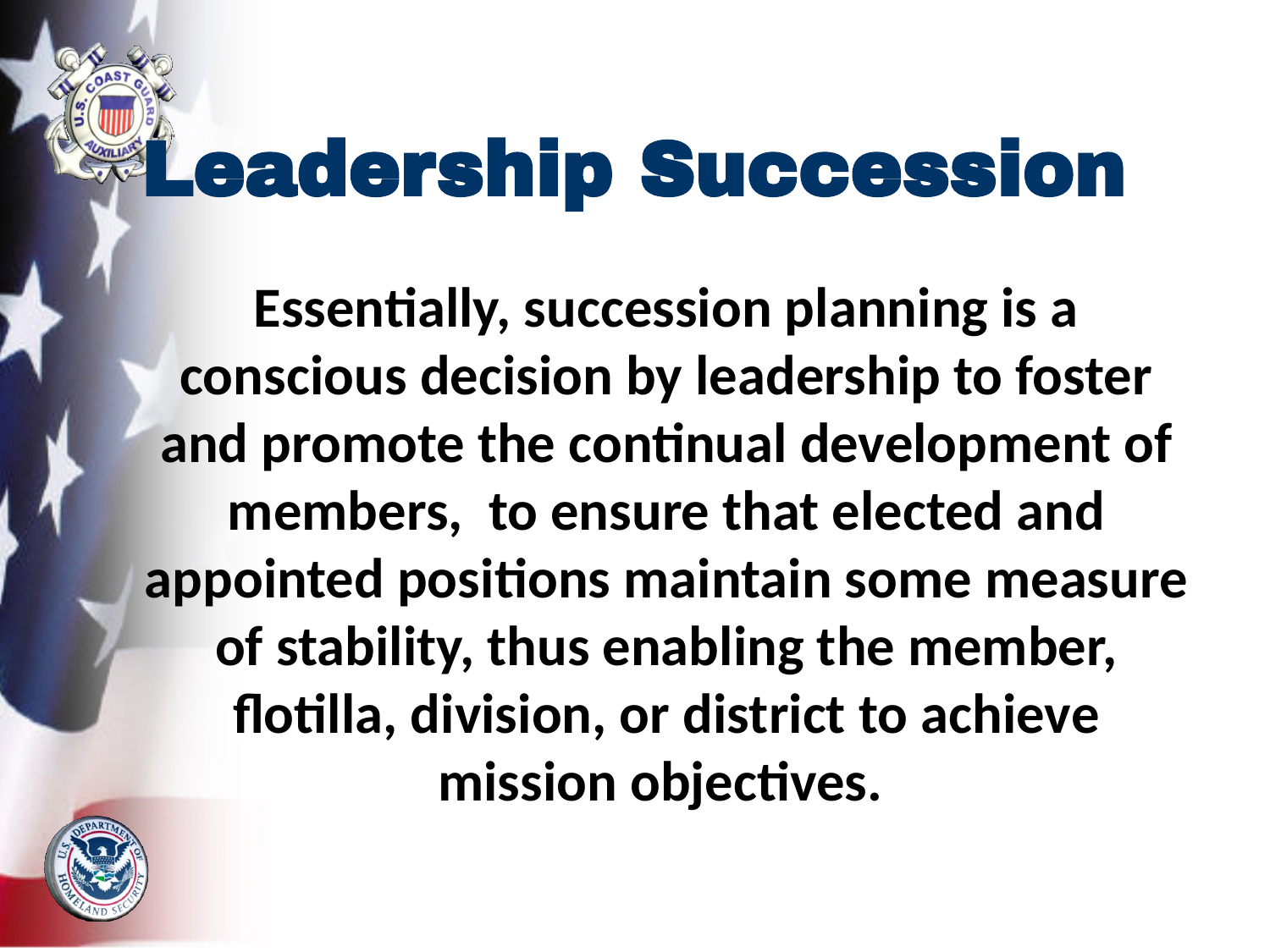

# Leadership Succession
Essentially, succession planning is a conscious decision by leadership to foster and promote the continual development of members,  to ensure that elected and appointed positions maintain some measure of stability, thus enabling the member, flotilla, division, or district to achieve mission objectives.